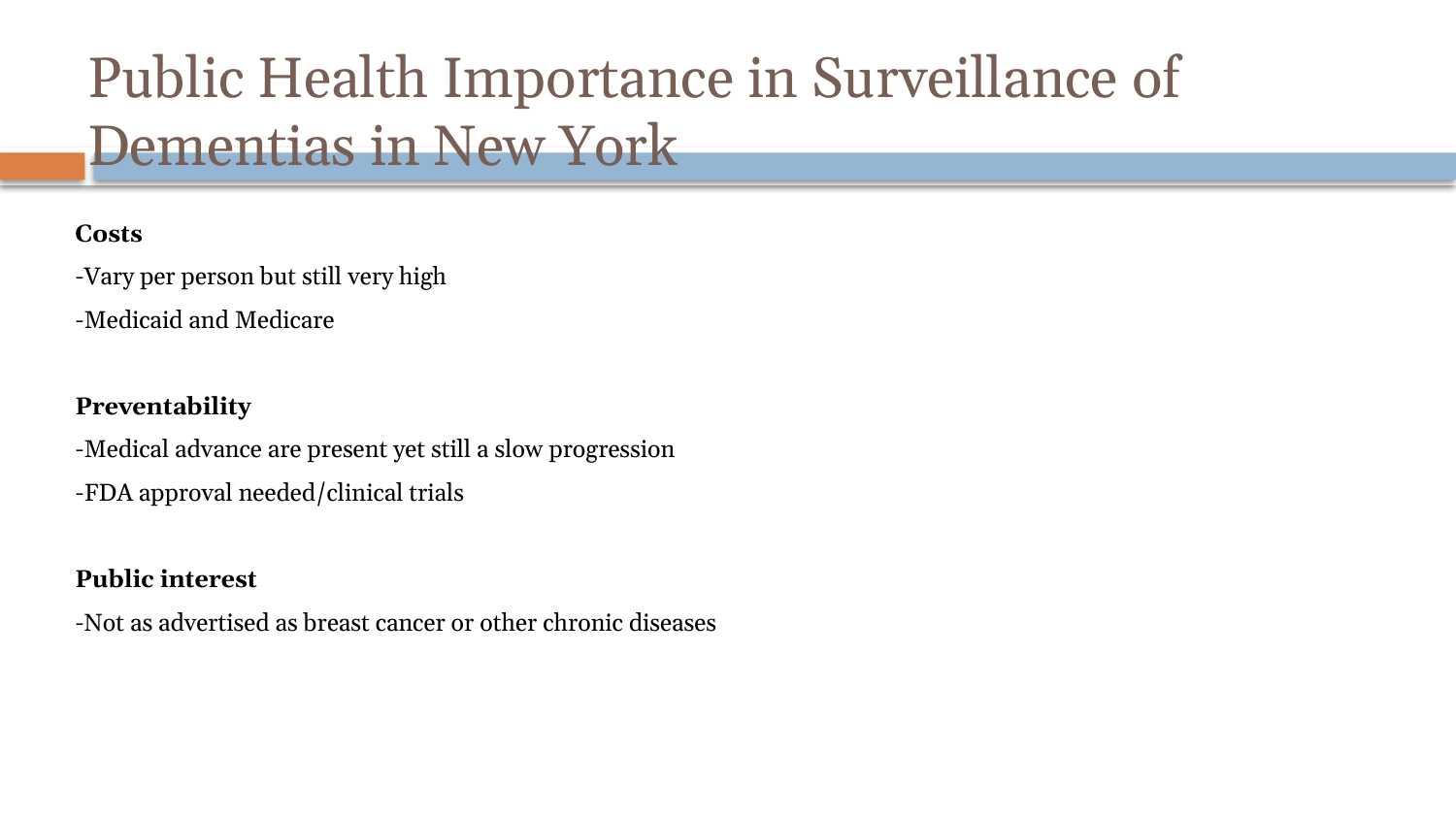

# Public Health Importance in Surveillance of Dementias in New York
Costs
-Vary per person but still very high
-Medicaid and Medicare

Preventability
-Medical advance are present yet still a slow progression
-FDA approval needed/clinical trials

Public interest
-Not as advertised as breast cancer or other chronic diseases